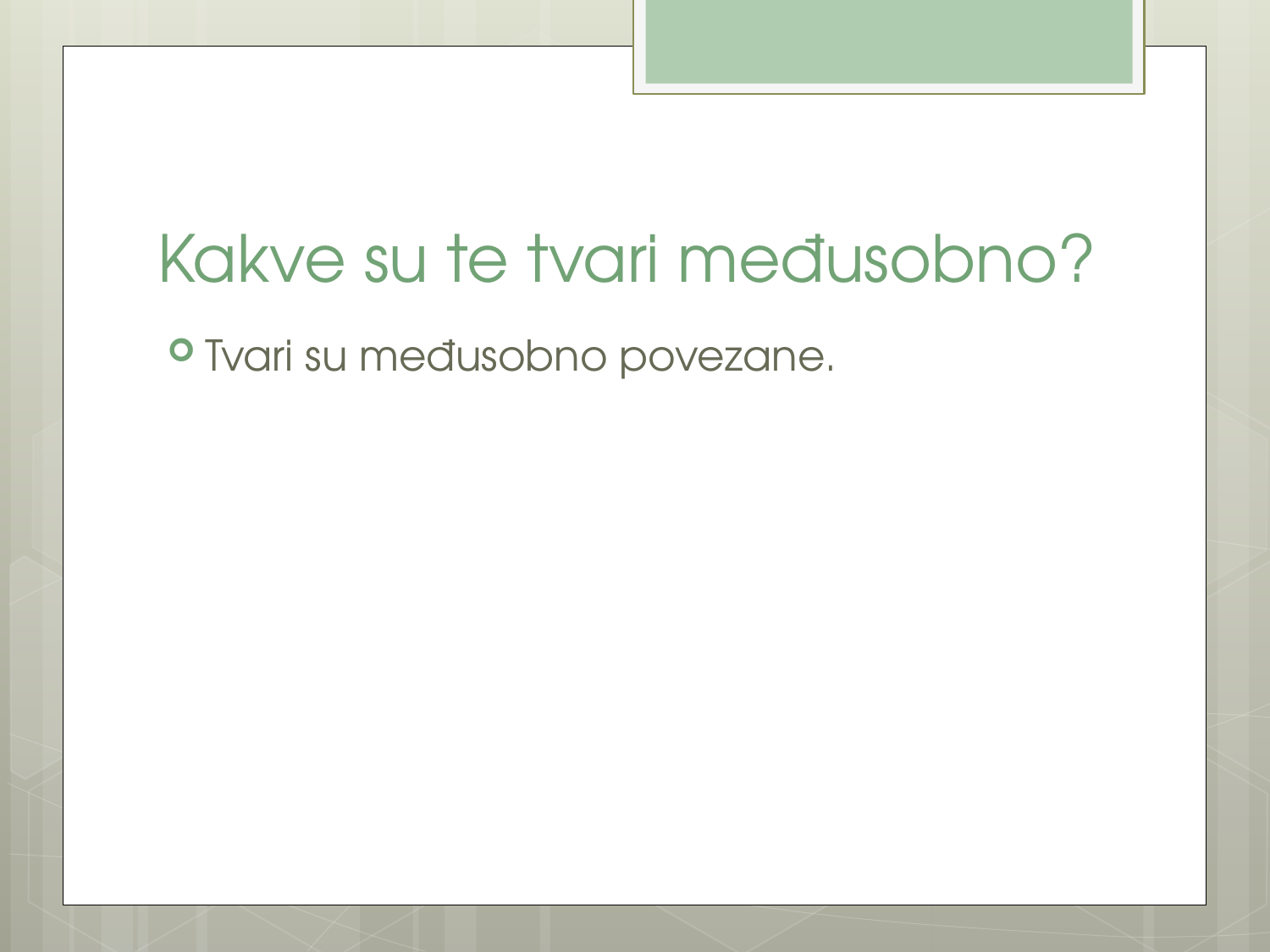

# Kakve su te tvari međusobno?
Tvari su međusobno povezane.